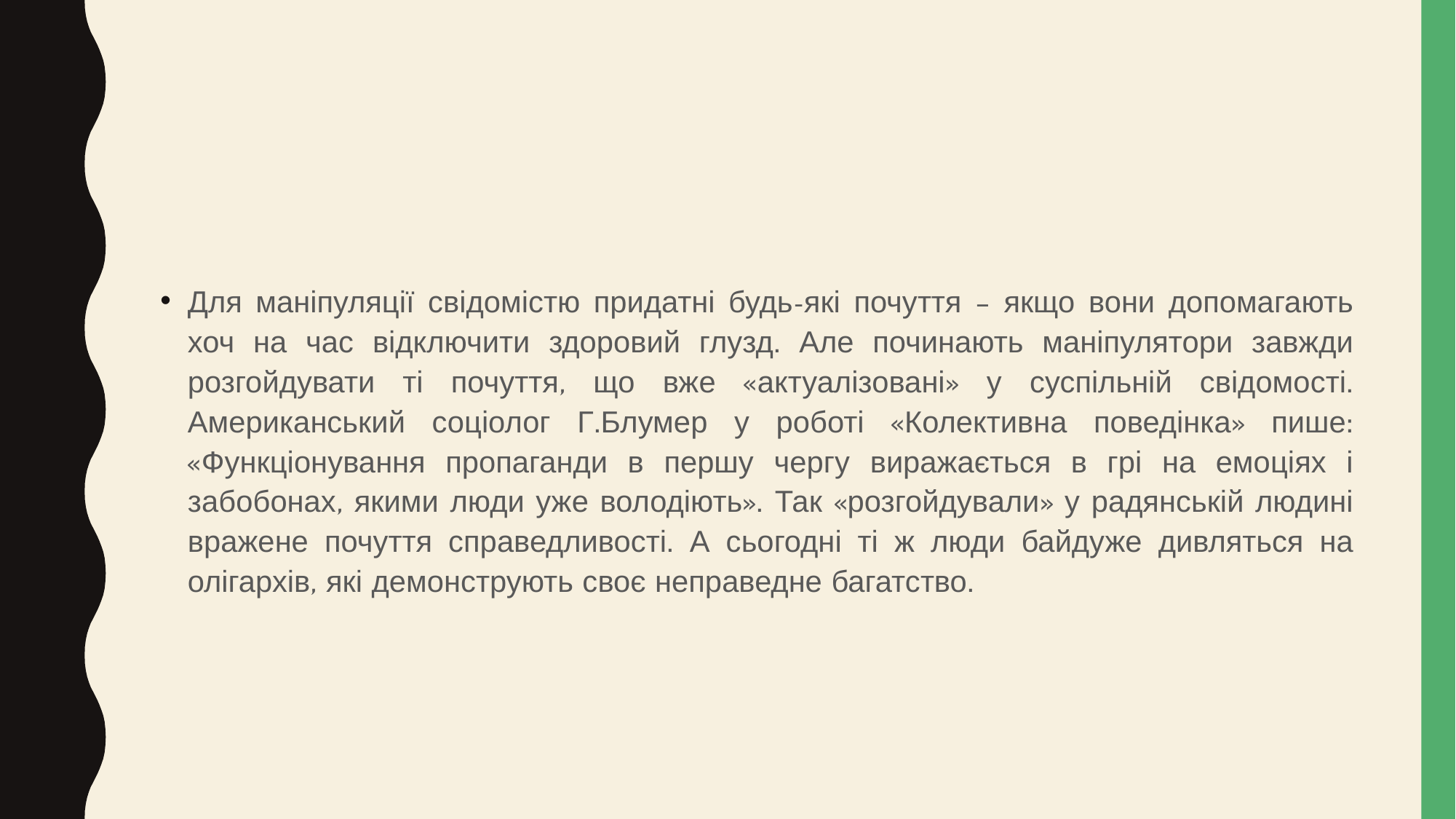

#
Для маніпуляції свідомістю придатні будь-які почуття – якщо вони допомагають хоч на час відключити здоровий глузд. Але починають маніпулятори завжди розгойдувати ті почуття, що вже «актуалізовані» у суспільній свідомості. Американський соціолог Г.Блумер у роботі «Колективна поведінка» пише: «Функціонування пропаганди в першу чергу виражається в грі на емоціях і забобонах, якими люди уже володіють». Так «розгойдували» у радянській людині вражене почуття справедливості. А сьогодні ті ж люди байдуже дивляться на олігархів, які демонструють своє неправедне багатство.